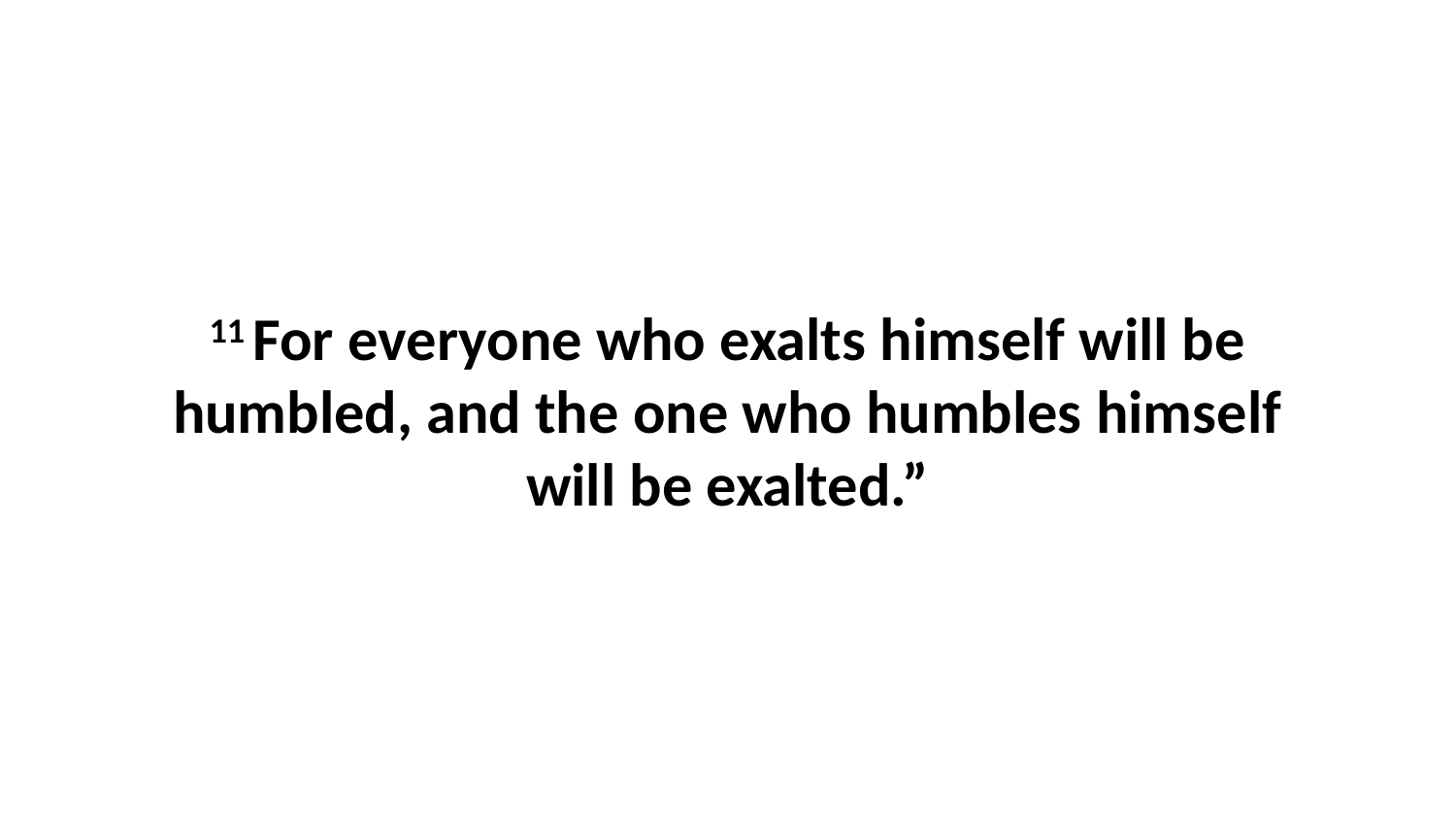

11 For everyone who exalts himself will be humbled, and the one who humbles himself will be exalted.”